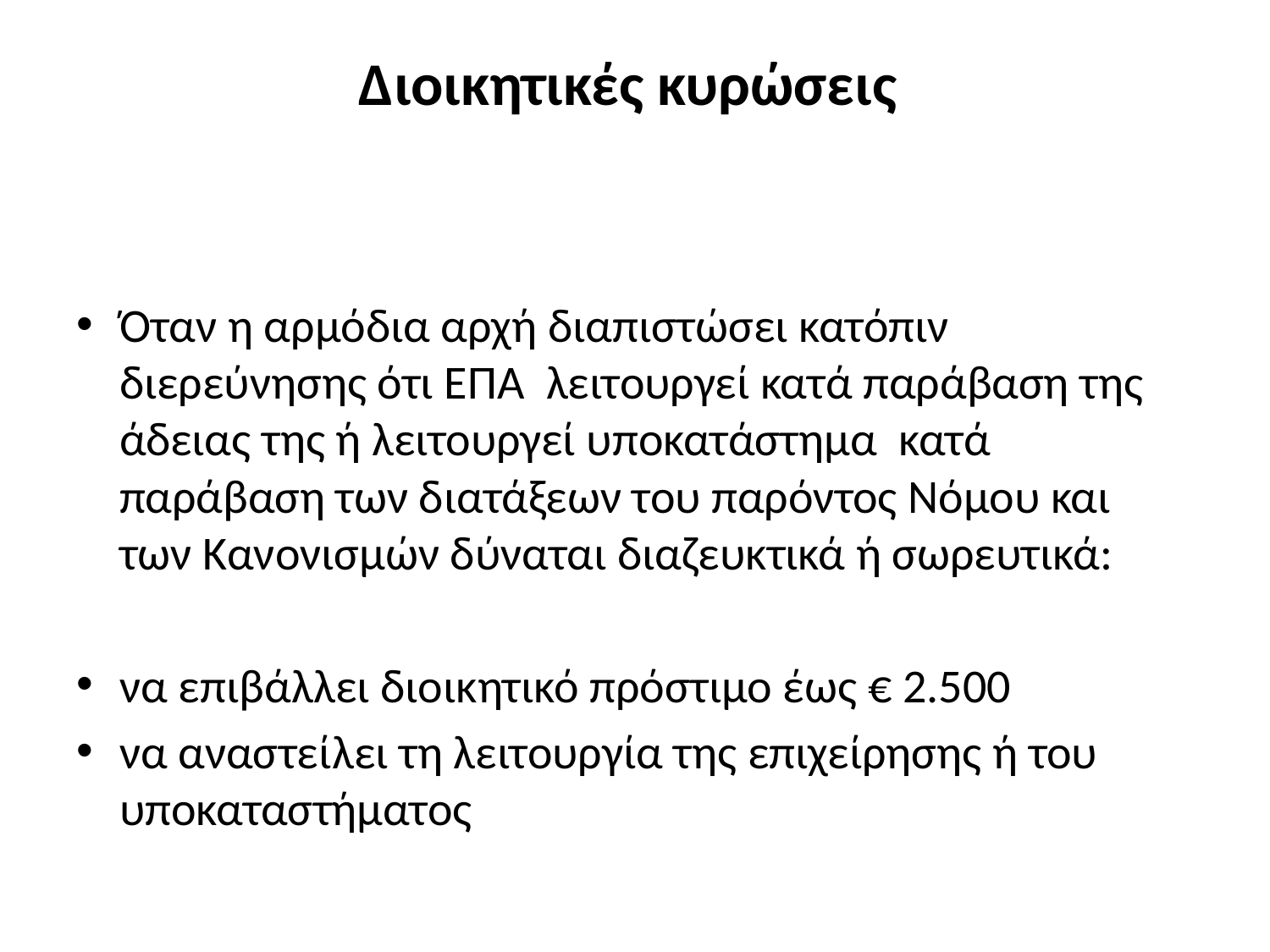

# Διοικητικές κυρώσεις

Όταν η αρμόδια αρχή διαπιστώσει κατόπιν διερεύνησης ότι ΕΠΑ  λειτουργεί κατά παράβαση της άδειας της ή λειτουργεί υποκατάστημα  κατά παράβαση των διατάξεων του παρόντος Νόμου και των Κανονισμών δύναται διαζευκτικά ή σωρευτικά:

να επιβάλλει διοικητικό πρόστιμο έως € 2.500
να αναστείλει τη λειτουργία της επιχείρησης ή του υποκαταστήματος